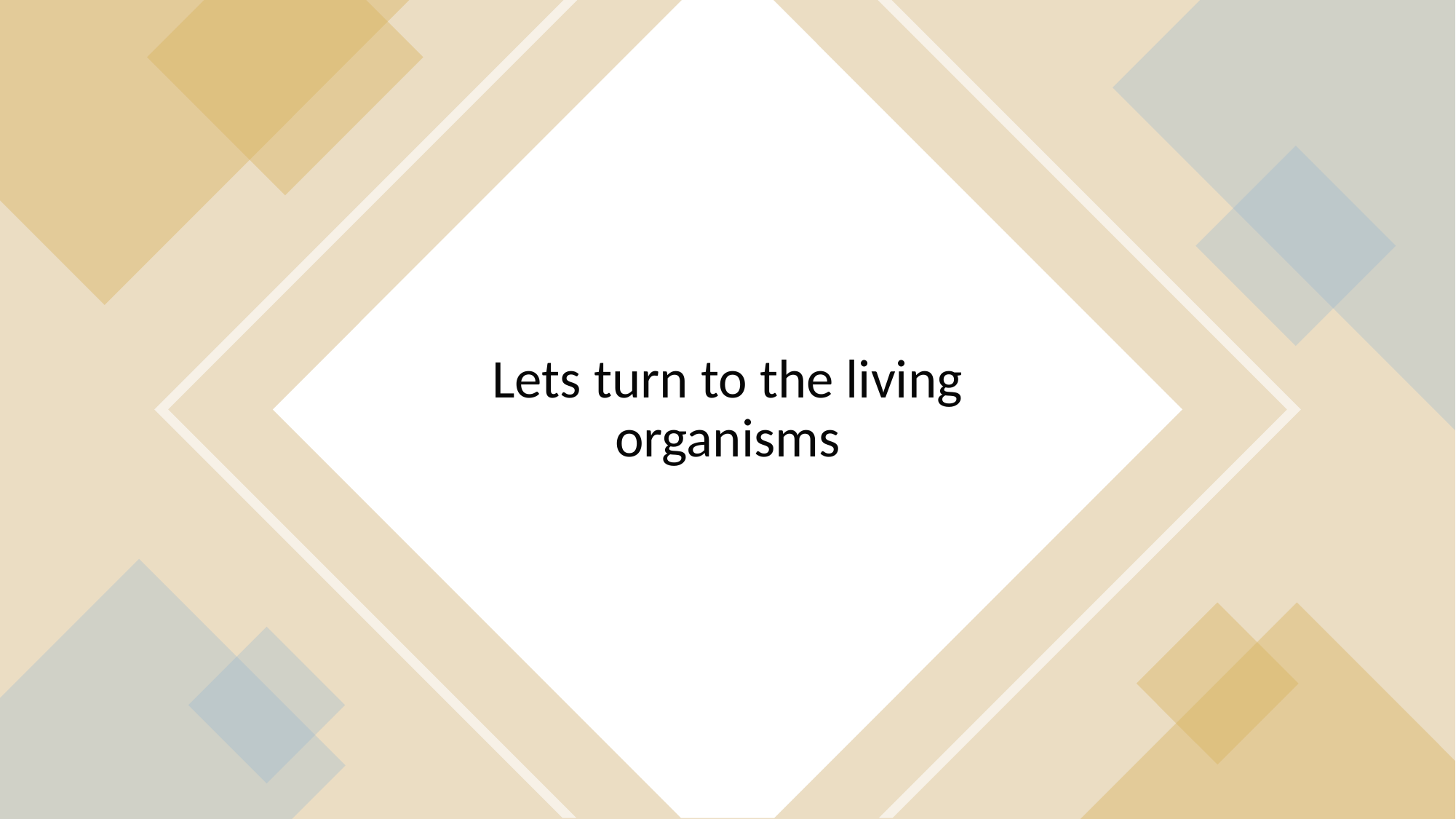

# Lets turn to the living organisms

Particle Therapy MasterClass 2021 ( 10/03/2021, ICN UNAM)
21